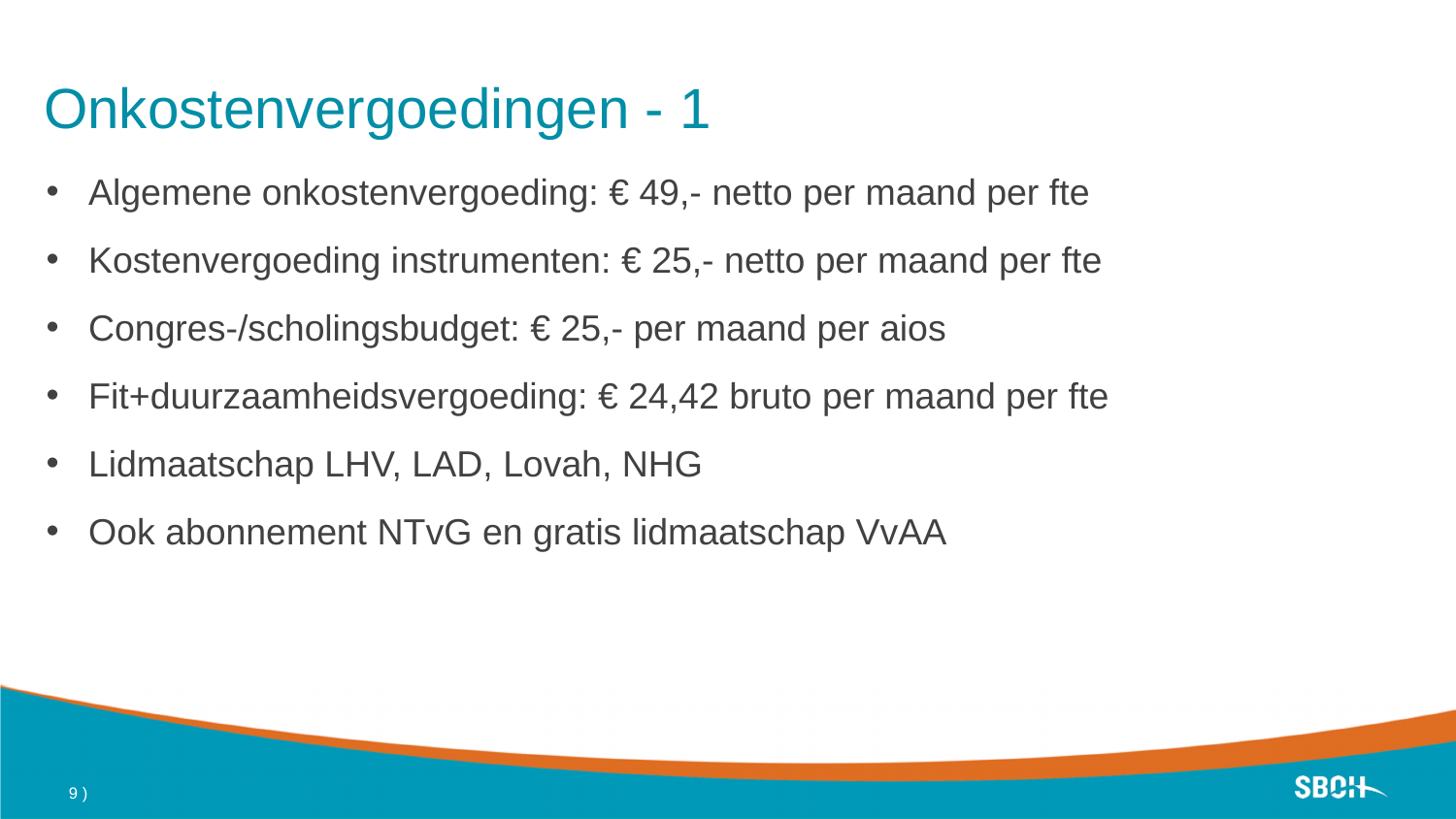

# Onkostenvergoedingen - 1
Algemene onkostenvergoeding: € 49,- netto per maand per fte
Kostenvergoeding instrumenten: € 25,- netto per maand per fte
Congres-/scholingsbudget: € 25,- per maand per aios
Fit+duurzaamheidsvergoeding: € 24,42 bruto per maand per fte
Lidmaatschap LHV, LAD, Lovah, NHG
Ook abonnement NTvG en gratis lidmaatschap VvAA